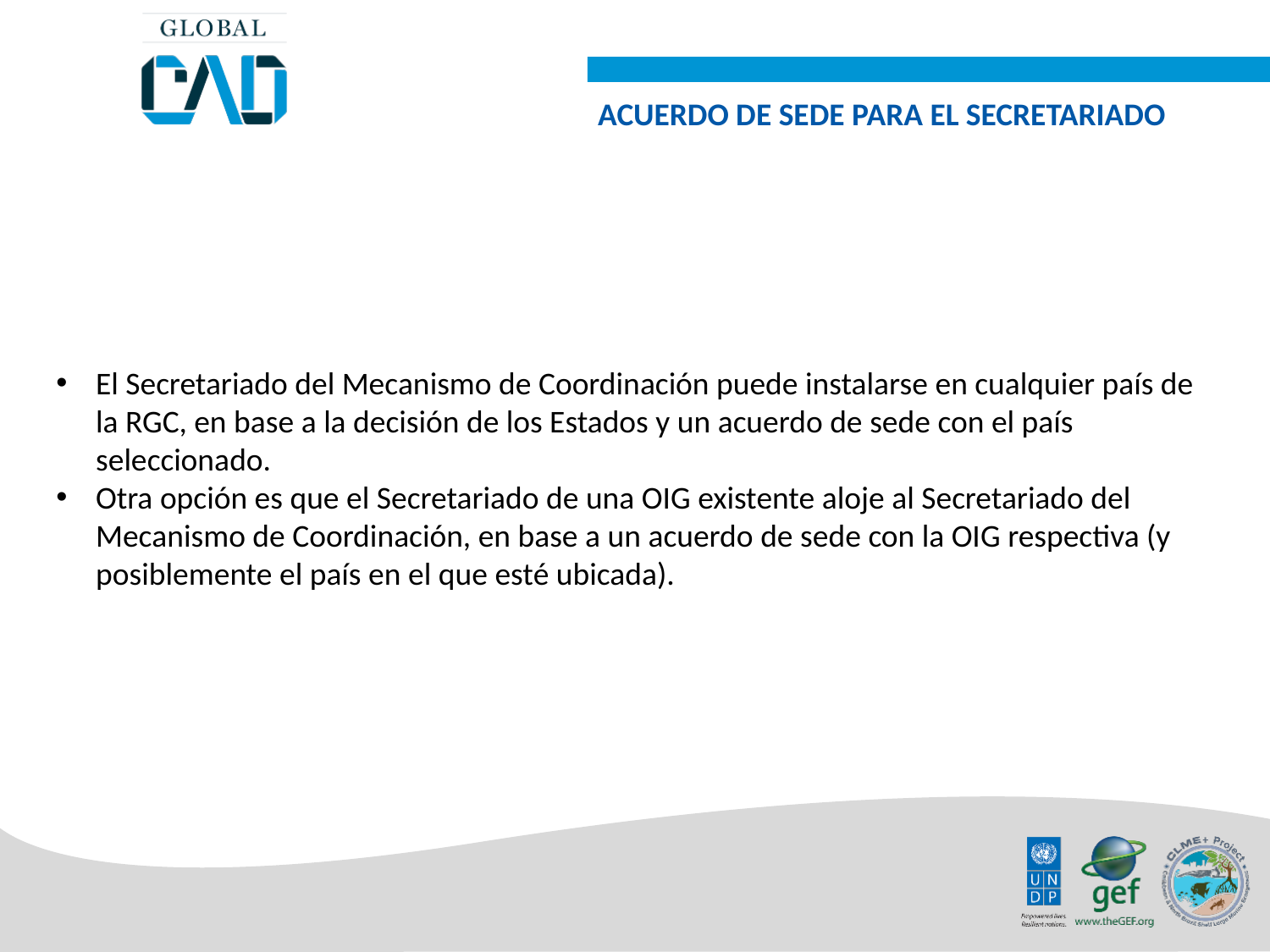

ACUERDO DE SEDE PARA EL SECRETARIADO
El Secretariado del Mecanismo de Coordinación puede instalarse en cualquier país de la RGC, en base a la decisión de los Estados y un acuerdo de sede con el país seleccionado.
Otra opción es que el Secretariado de una OIG existente aloje al Secretariado del Mecanismo de Coordinación, en base a un acuerdo de sede con la OIG respectiva (y posiblemente el país en el que esté ubicada).